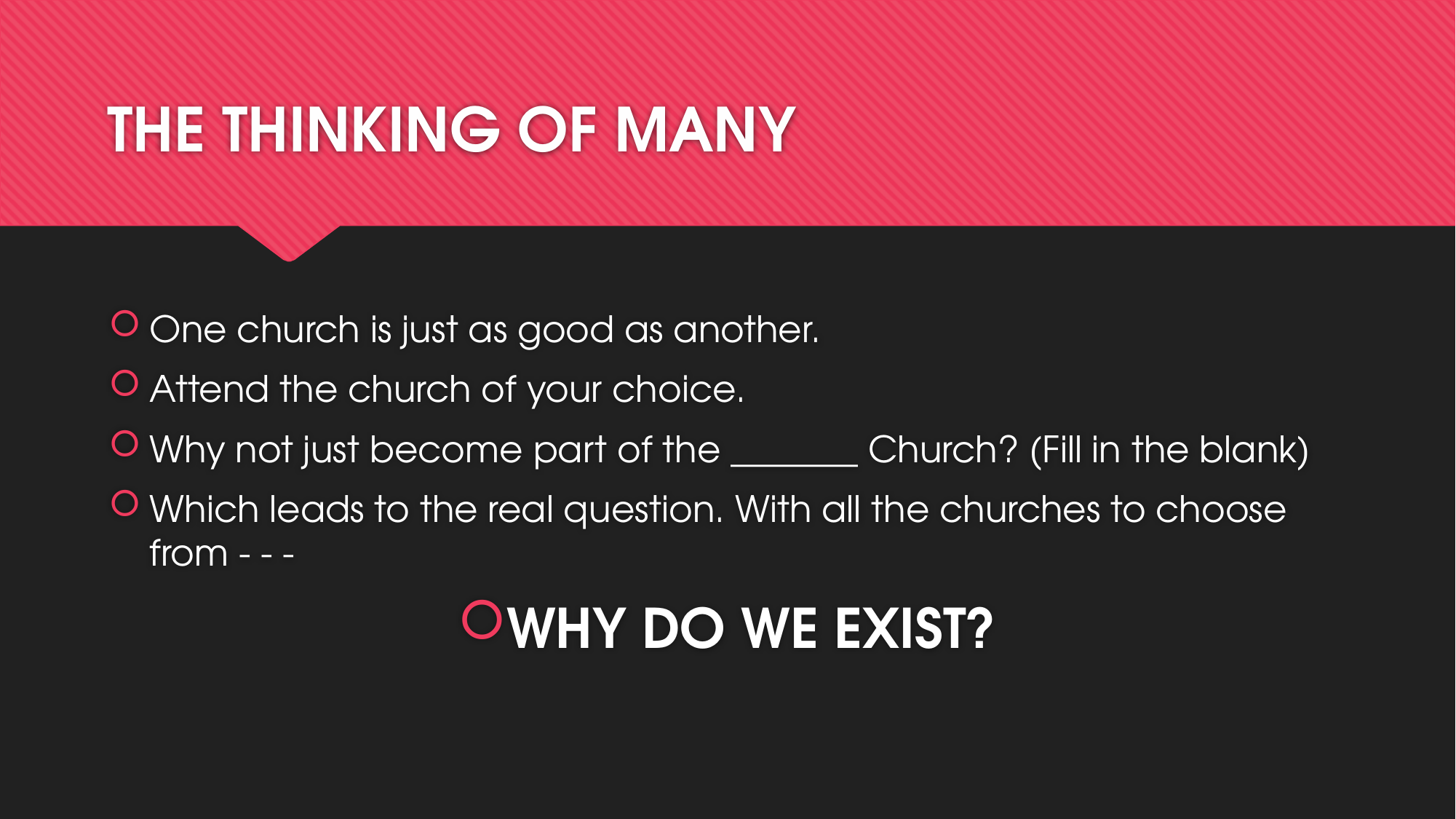

# THE THINKING OF MANY
One church is just as good as another.
Attend the church of your choice.
Why not just become part of the _______ Church? (Fill in the blank)
Which leads to the real question. With all the churches to choose from - - -
WHY DO WE EXIST?